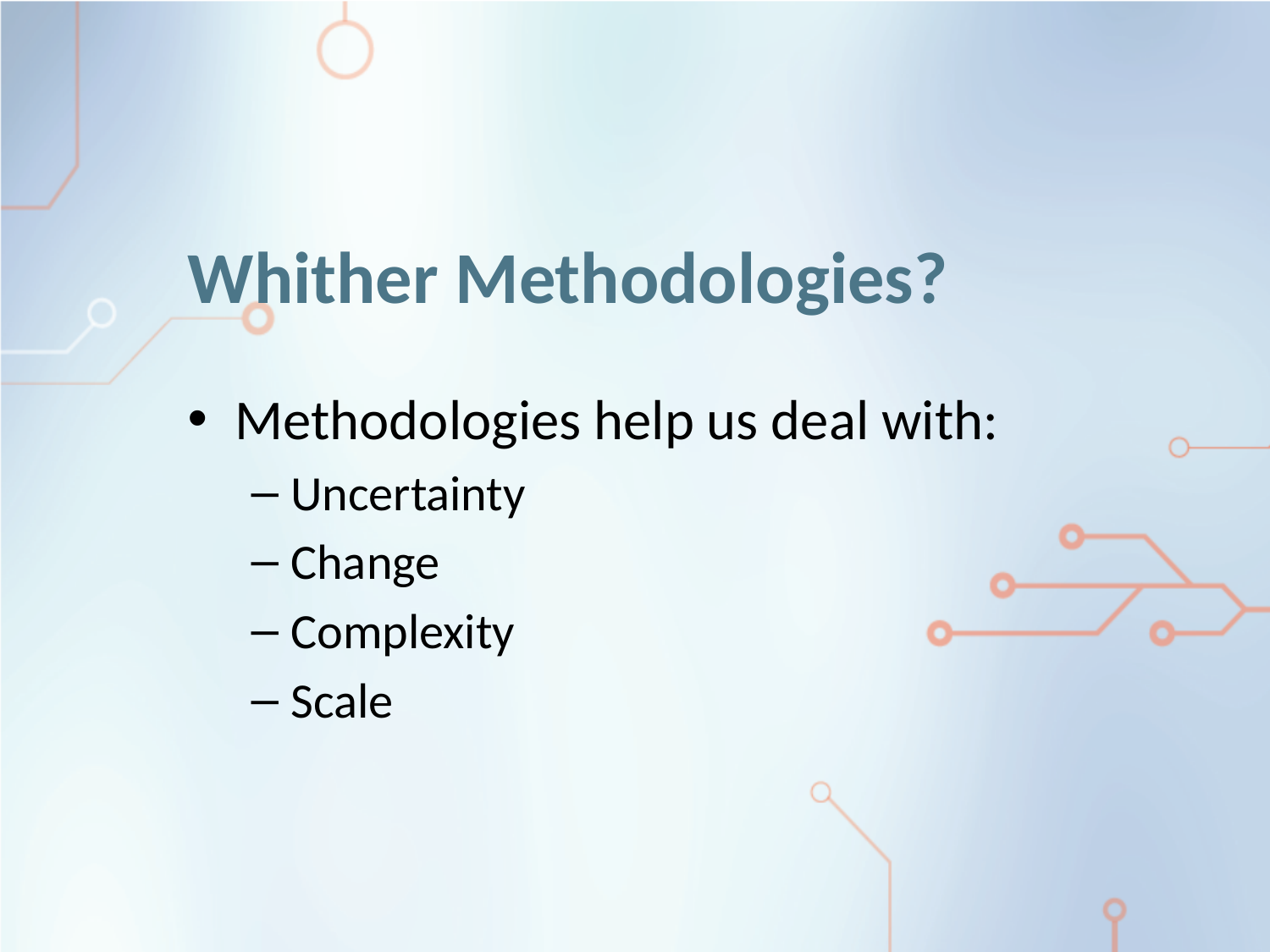

# Whither Methodologies?
Methodologies help us deal with:
Uncertainty
Change
Complexity
Scale